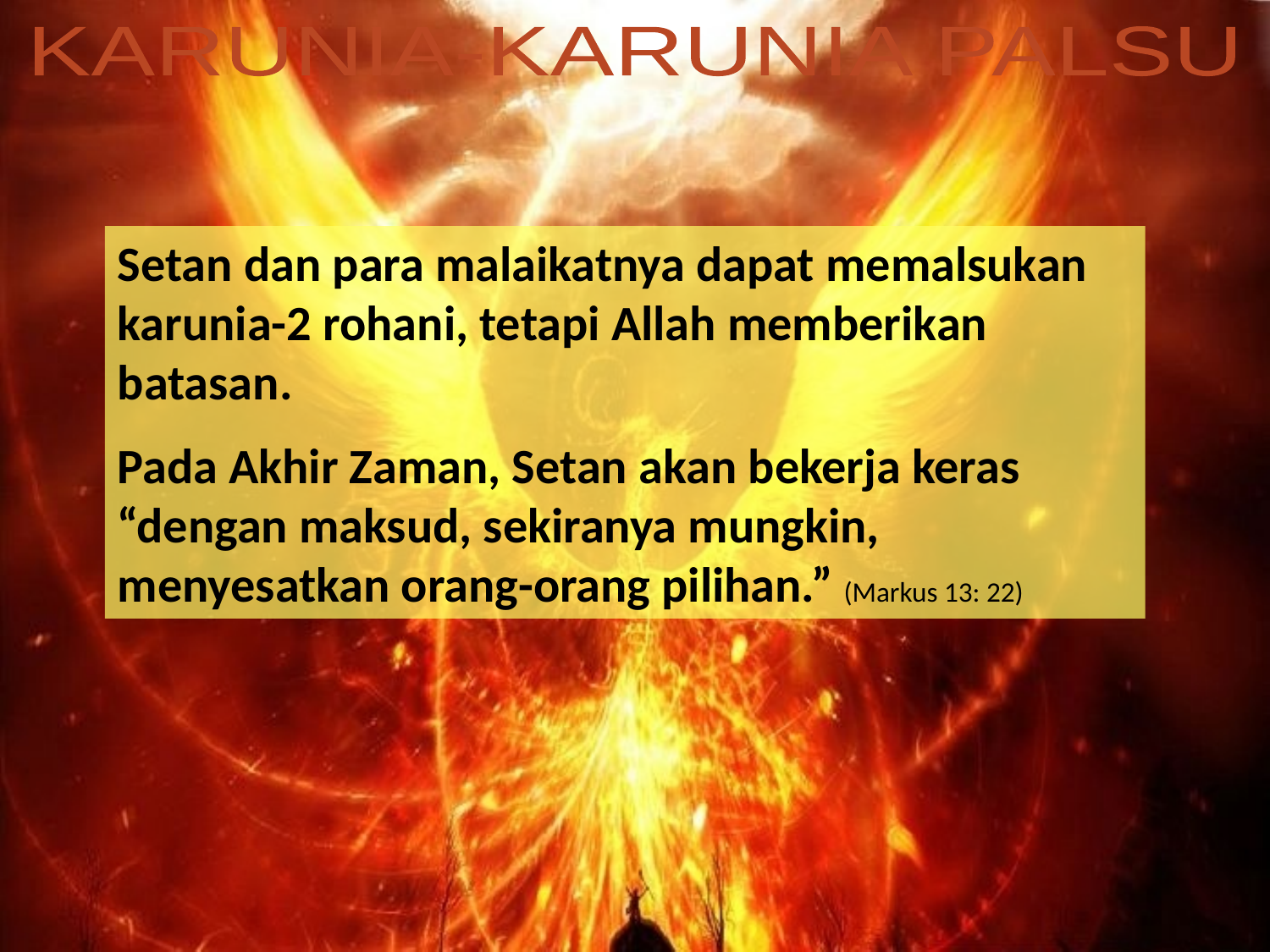

KARUNIA-KARUNIA PALSU
Setan dan para malaikatnya dapat memalsukan karunia-2 rohani, tetapi Allah memberikan batasan.
Pada Akhir Zaman, Setan akan bekerja keras “dengan maksud, sekiranya mungkin, menyesatkan orang-orang pilihan.” (Markus 13: 22)